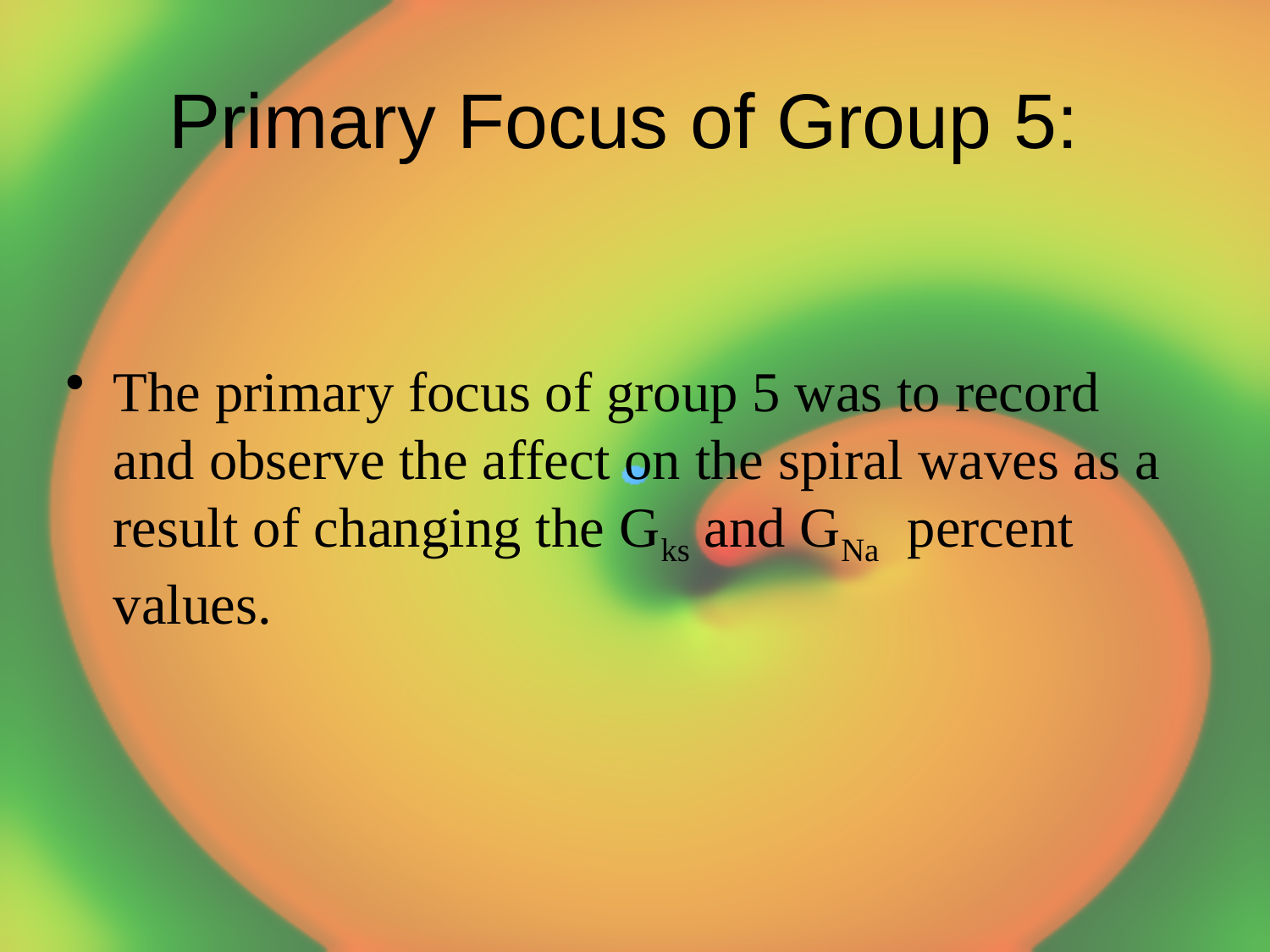

# Primary Focus of Group 5:
The primary focus of group 5 was to record and observe the affect on the spiral waves as a result of changing the Gks and GNa  percent values.